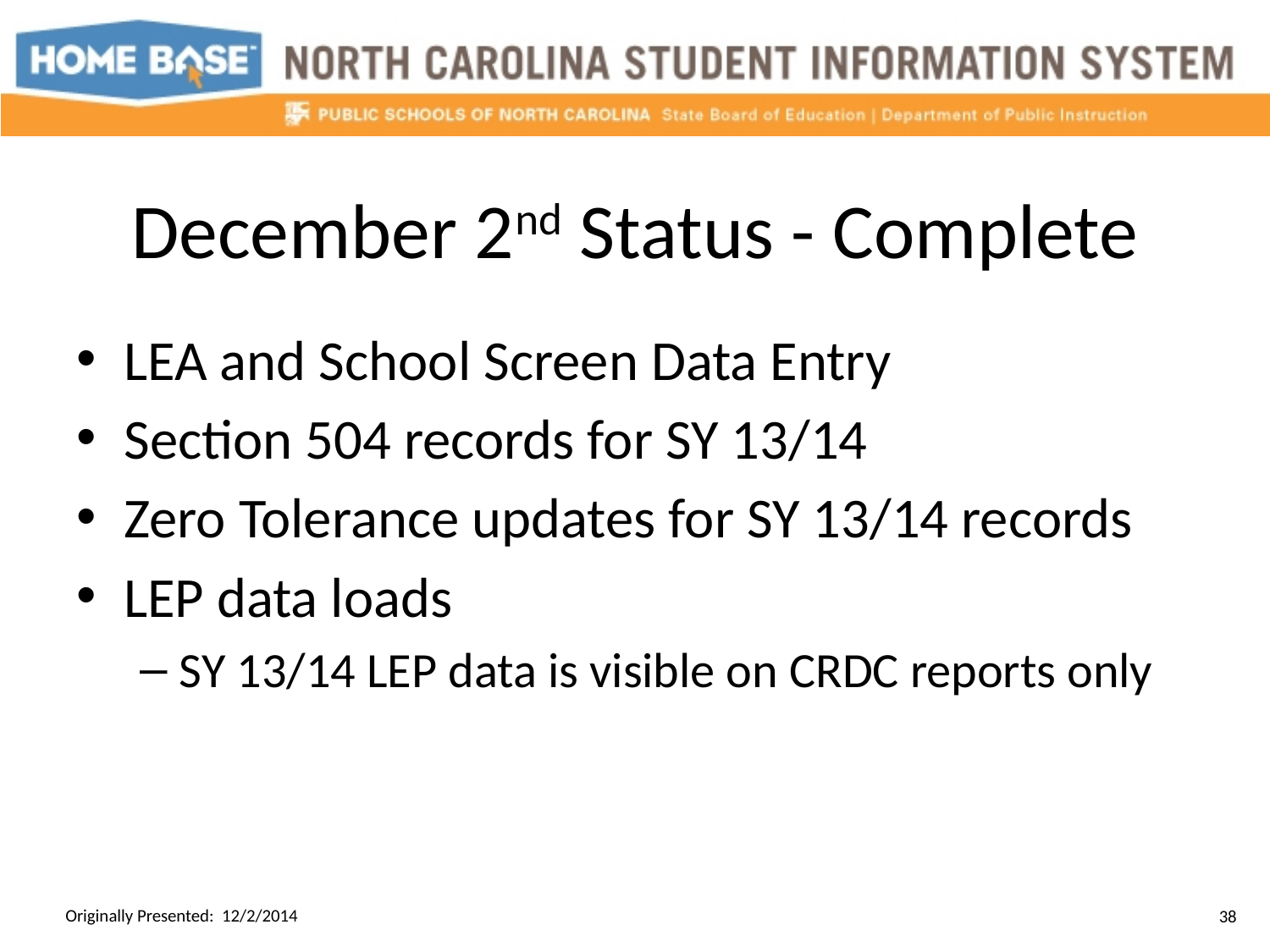

# December 2nd Status - Complete
LEA and School Screen Data Entry
Section 504 records for SY 13/14
Zero Tolerance updates for SY 13/14 records
LEP data loads
SY 13/14 LEP data is visible on CRDC reports only
Originally Presented:  12/2/2014
38